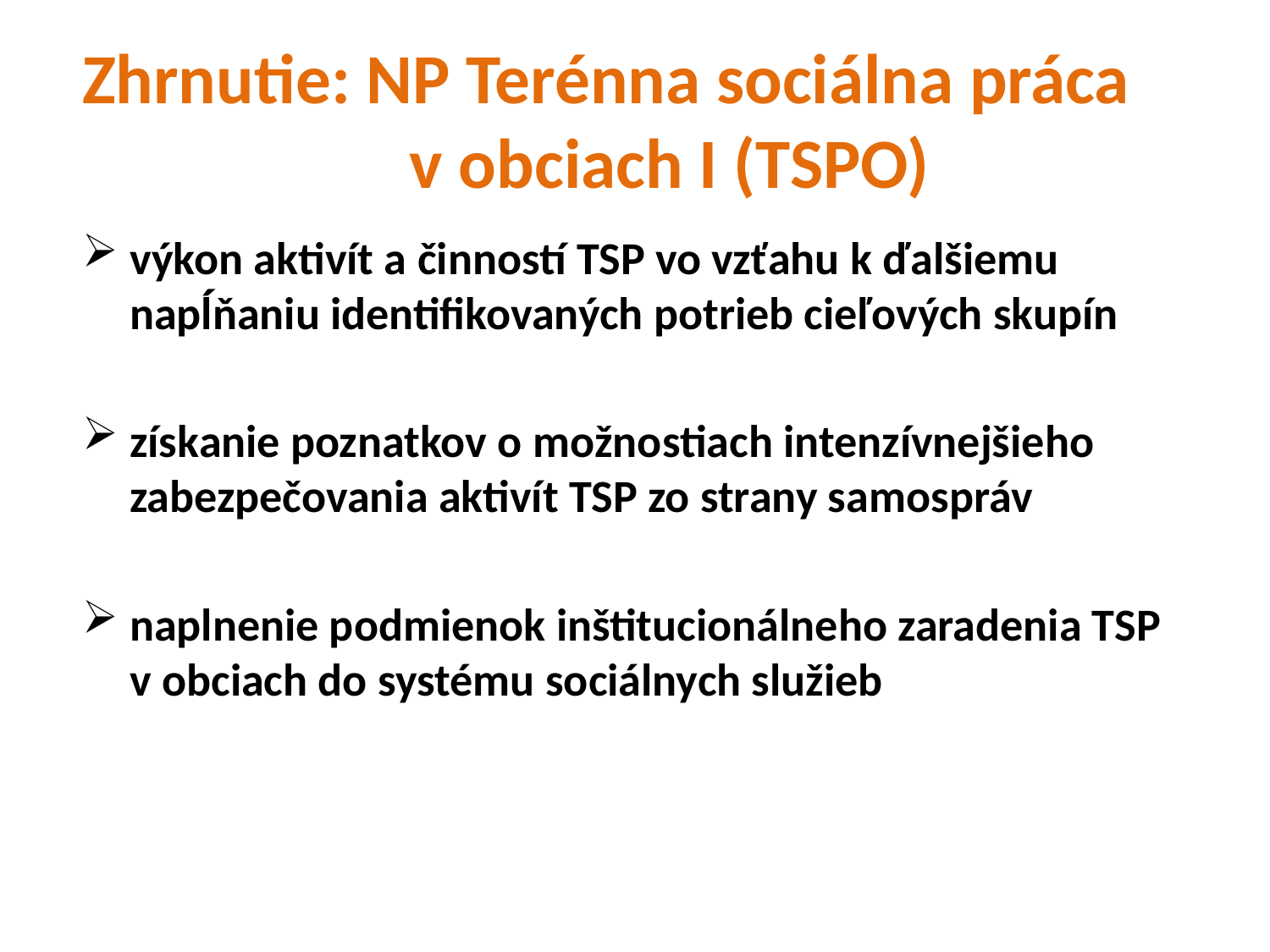

# Zhrnutie: NP Terénna sociálna práca         v obciach I (TSPO)
výkon aktivít a činností TSP vo vzťahu k ďalšiemu napĺňaniu identifikovaných potrieb cieľových skupín

získanie poznatkov o možnostiach intenzívnejšieho zabezpečovania aktivít TSP zo strany samospráv

naplnenie podmienok inštitucionálneho zaradenia TSP v obciach do systému sociálnych služieb

Názov prezentácie